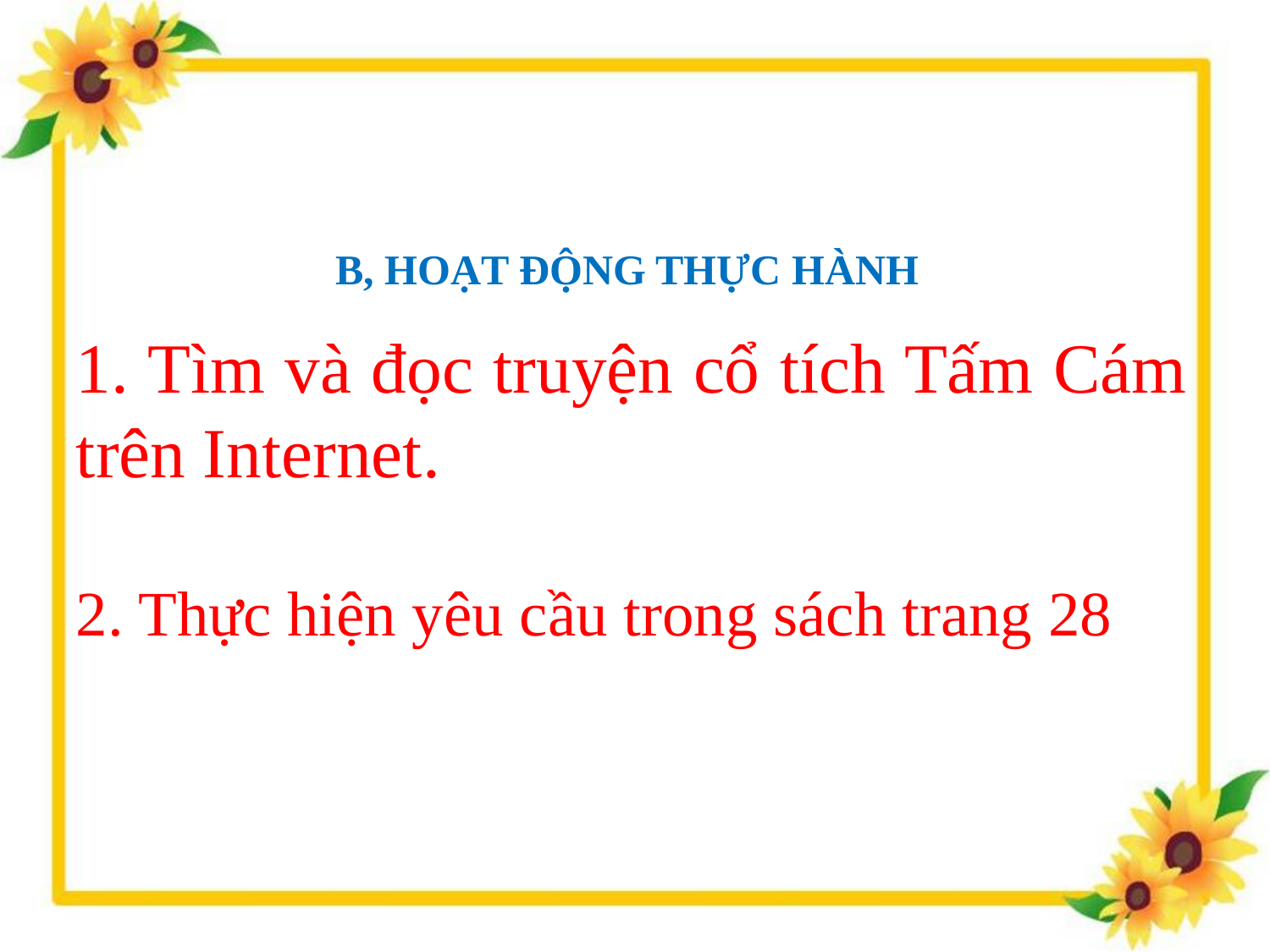

B, HOẠT ĐỘNG THỰC HÀNH
1. Tìm và đọc truyện cổ tích Tấm Cám trên Internet.
2. Thực hiện yêu cầu trong sách trang 28